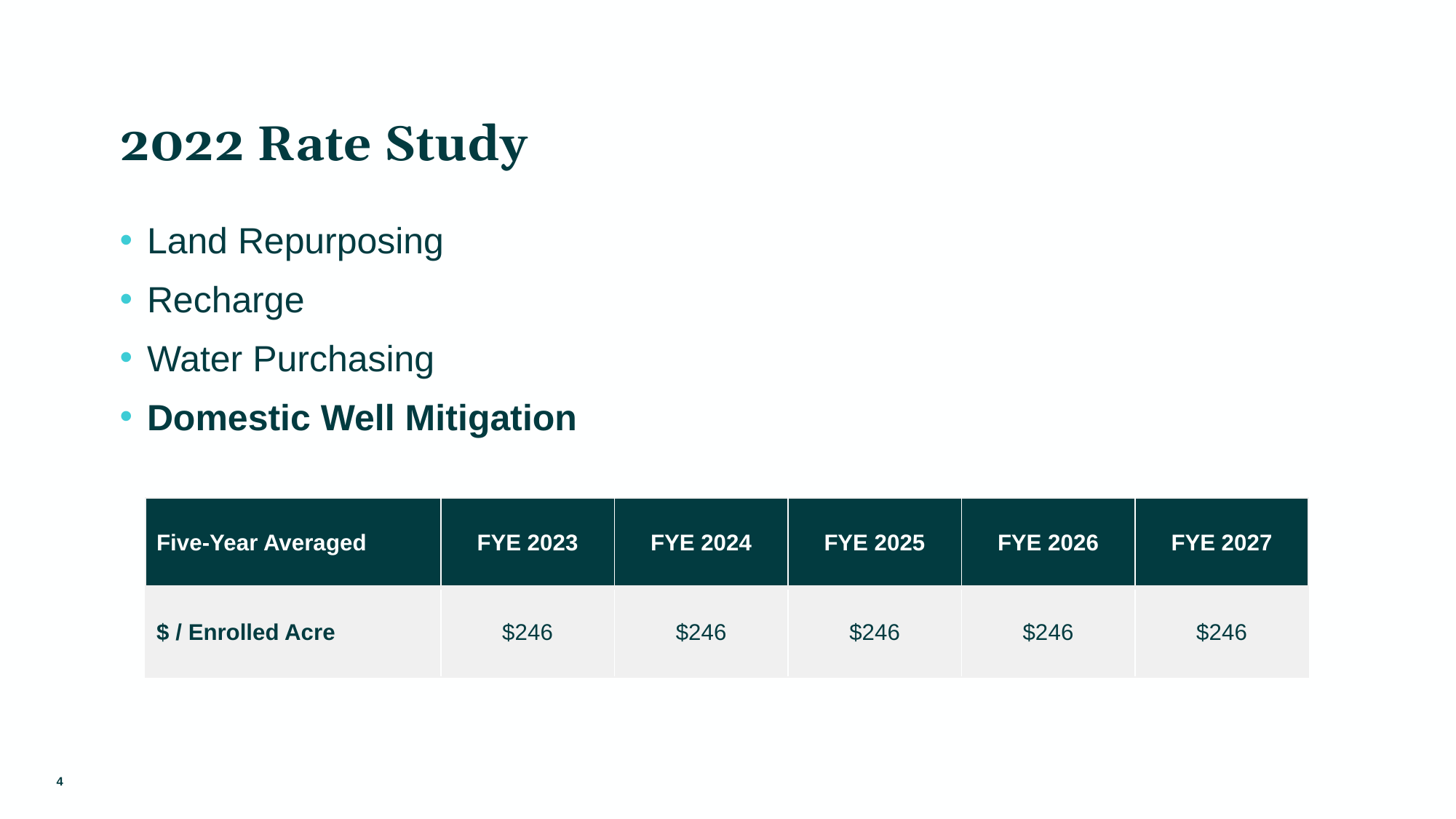

# 2022 Rate Study
Land Repurposing
Recharge
Water Purchasing
Domestic Well Mitigation

| Five-Year Averaged | FYE 2023 | FYE 2024 | FYE 2025 | FYE 2026 | FYE 2027 |
| --- | --- | --- | --- | --- | --- |
| $ / Enrolled Acre | $246 | $246 | $246 | $246 | $246 |
4